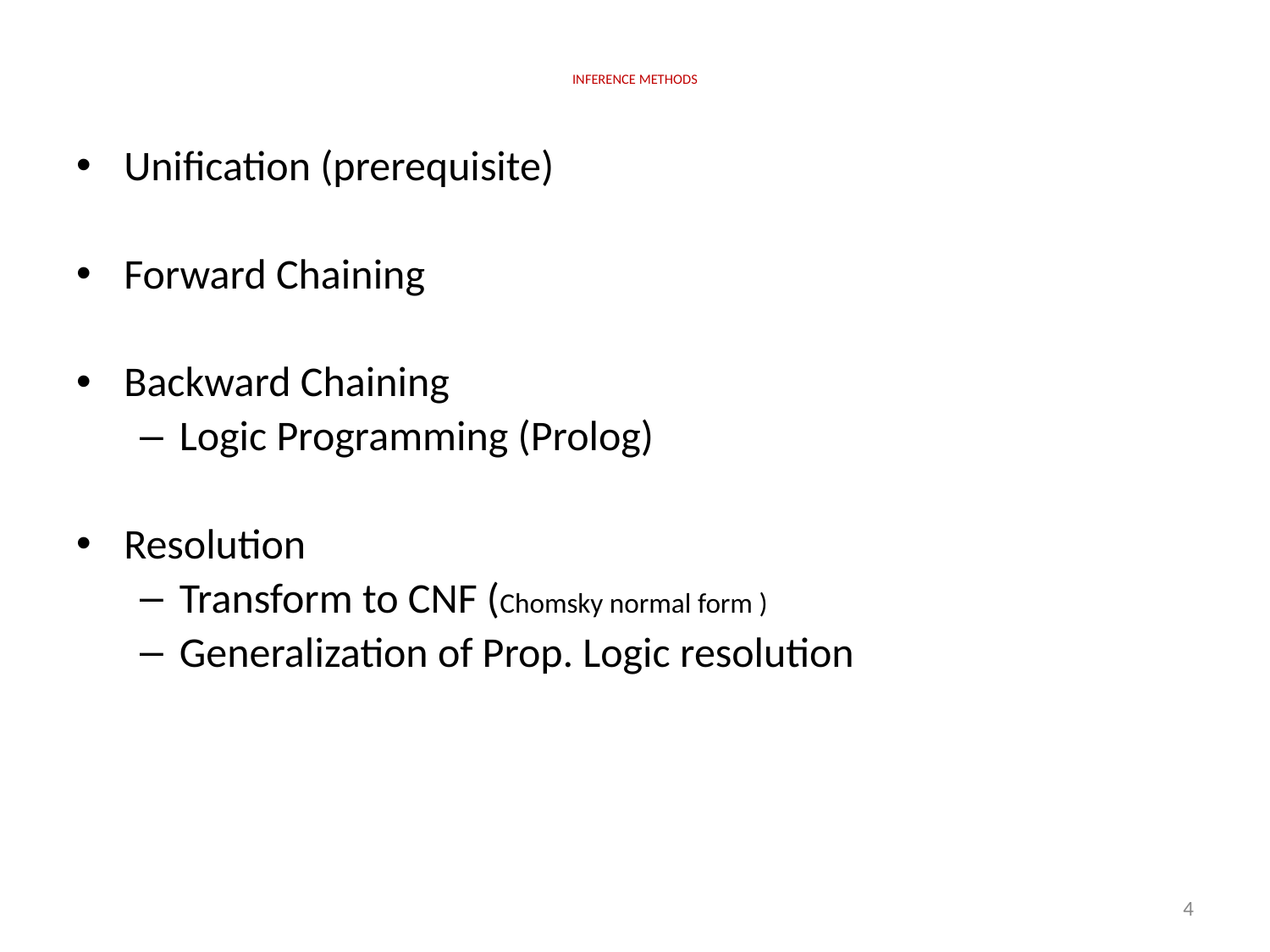

# INFERENCE METHODS
Unification (prerequisite)

Forward Chaining

Backward Chaining
Logic Programming (Prolog)

Resolution
Transform to CNF (Chomsky normal form )
Generalization of Prop. Logic resolution
4